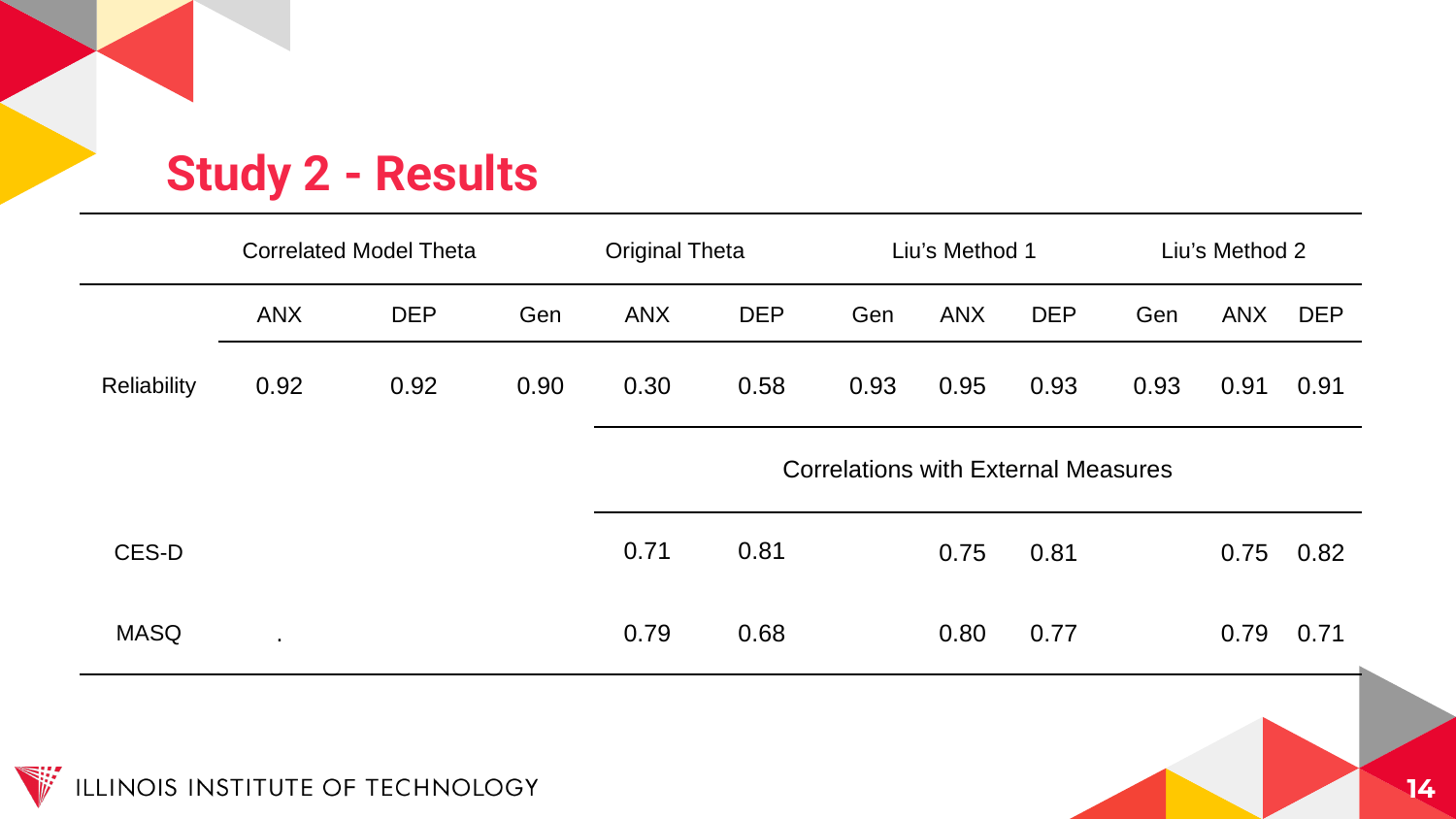

# Study 2 - Results
|  | Correlated Model Theta |  |  | Original Theta |  | Liu’s Method 1 |  |  | Liu’s Method 2 |  |  |
| --- | --- | --- | --- | --- | --- | --- | --- | --- | --- | --- | --- |
|  | ANX | DEP | Gen | ANX | DEP | Gen | ANX | DEP | Gen | ANX | DEP |
| Reliability | 0.92 | 0.92 | 0.90 | 0.30 | 0.58 | 0.93 | 0.95 | 0.93 | 0.93 | 0.91 | 0.91 |
|  |  |  |  | Correlations with External Measures |  |  |  |  |  |  |  |
| CES-D |  |  |  | 0.71 | 0.81 |  | 0.75 | 0.81 |  | 0.75 | 0.82 |
| MASQ | . |  |  | 0.79 | 0.68 |  | 0.80 | 0.77 |  | 0.79 | 0.71 |
14